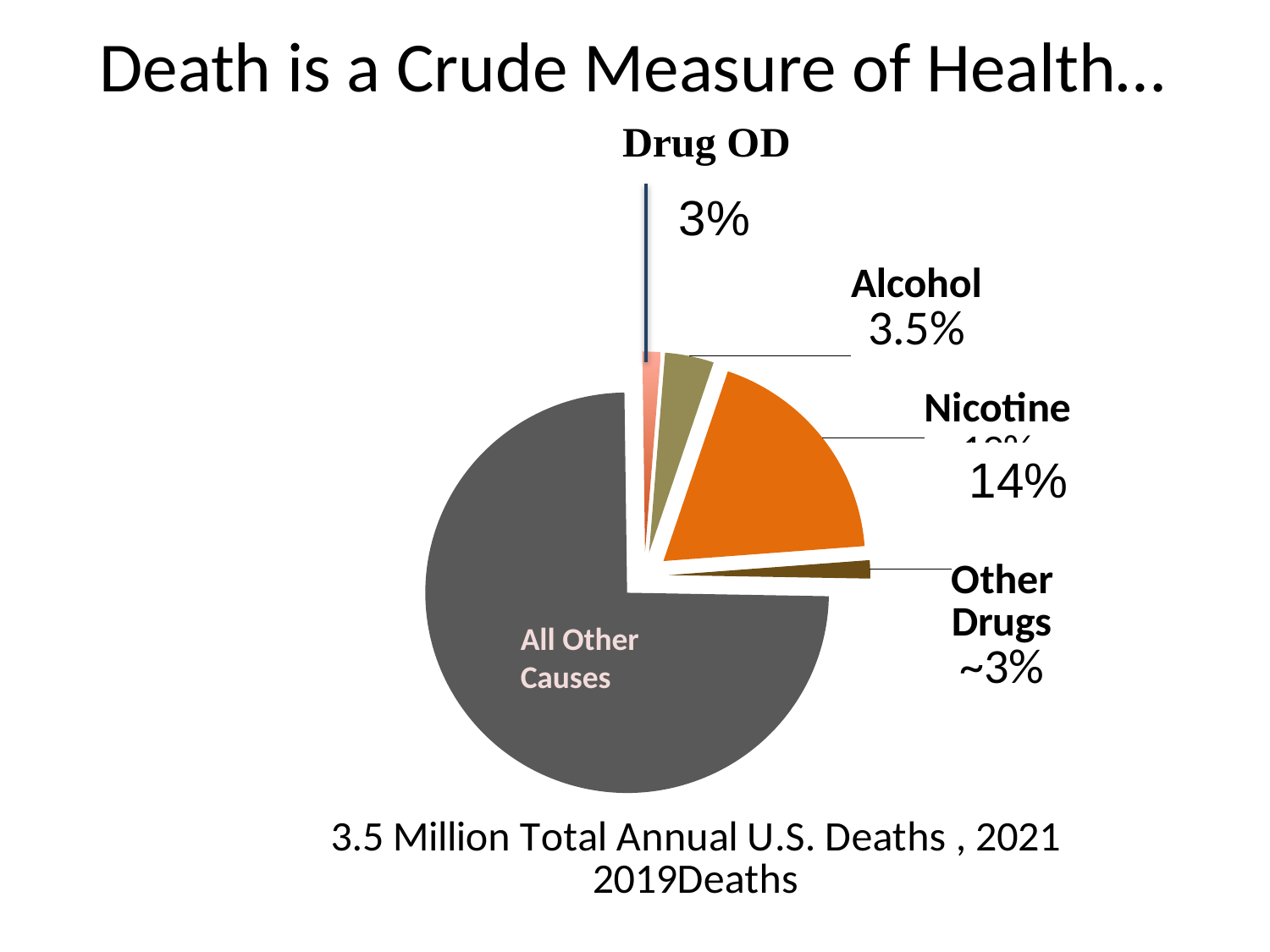

Death is a Crude Measure of Health…

### Chart

| Category | US Deaths |
|---|---|
| All Causes | 0.76 |
| Opioids | 0.015 |
| Alcohol | 0.04 |
| Nicotine | 0.19 |
| Other Drugs | 0.015 |
3%
14%
All Other Causes